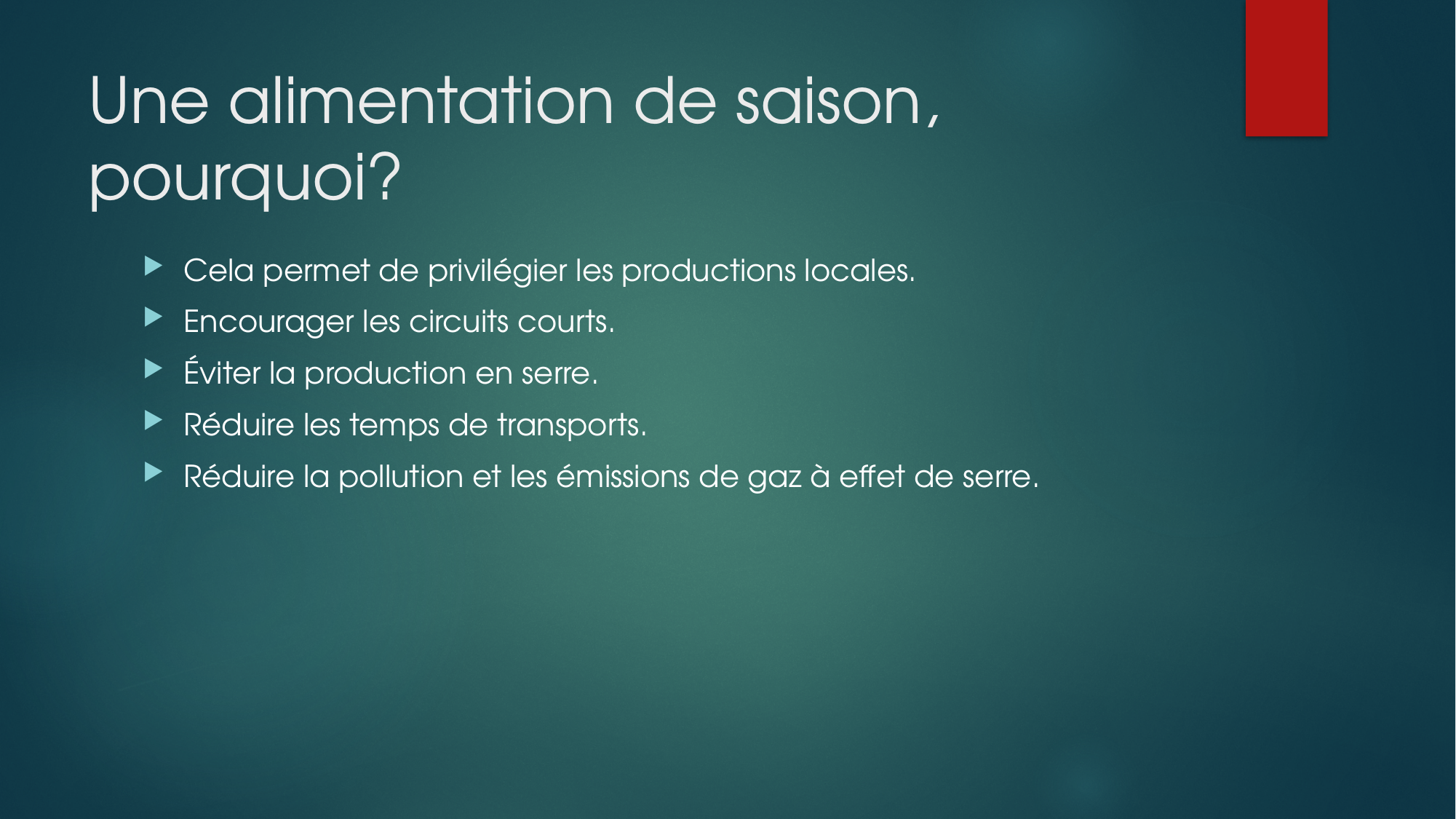

# Une alimentation de saison, pourquoi?
Cela permet de privilégier les productions locales.
Encourager les circuits courts.
Éviter la production en serre.
Réduire les temps de transports.
Réduire la pollution et les émissions de gaz à effet de serre.